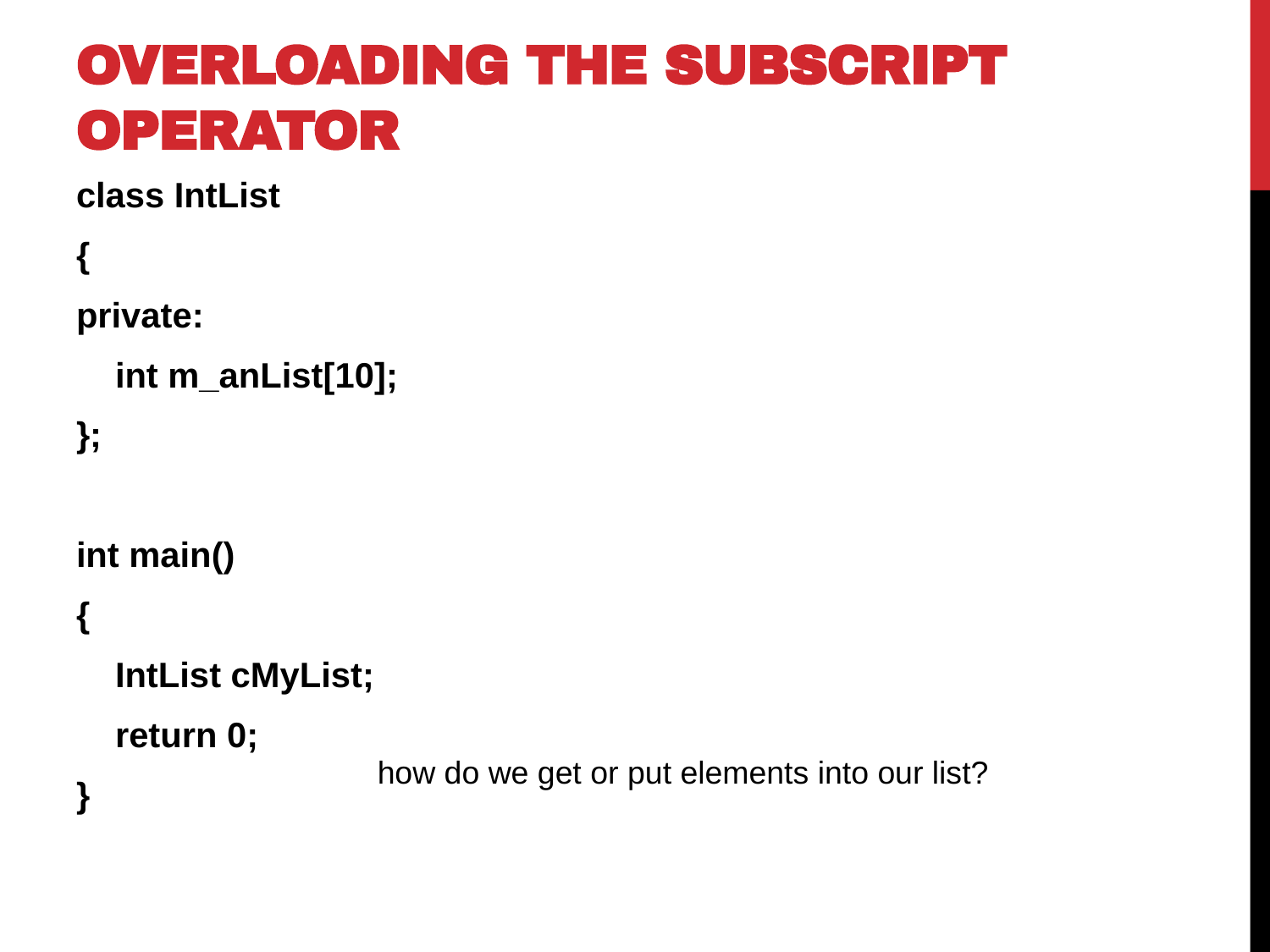

# Overloading the subscript operator
class IntList
{
private:
    int m_anList[10];
};

int main()
{
    IntList cMyList;
    return 0;
}

how do we get or put elements into our list?